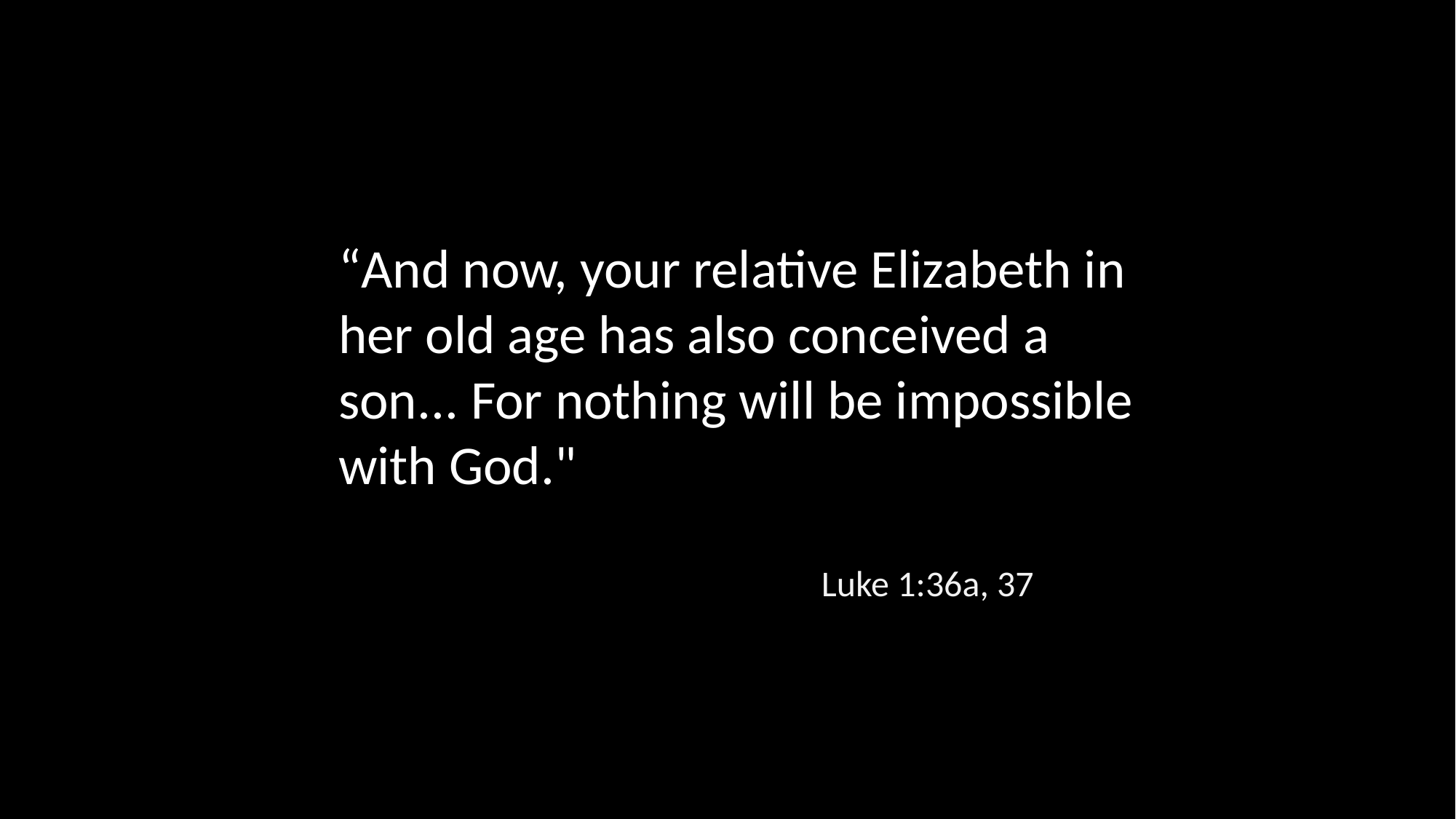

“And now, your relative Elizabeth in her old age has also conceived a son... For nothing will be impossible with God."

Luke 1:36a, 37